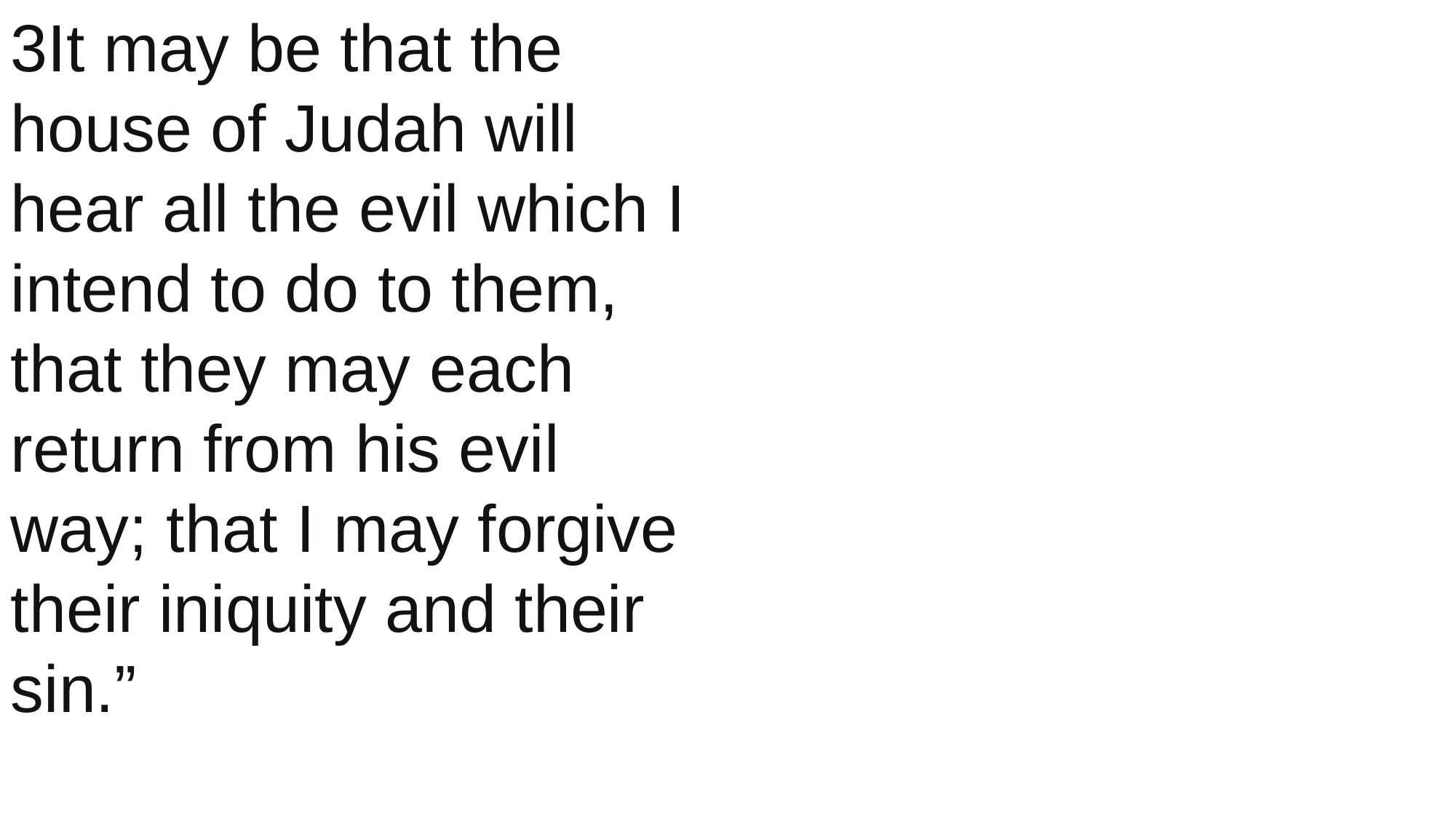

3It may be that the house of Judah will hear all the evil which I intend to do to them, that they may each return from his evil way; that I may forgive their iniquity and their sin.”
 John